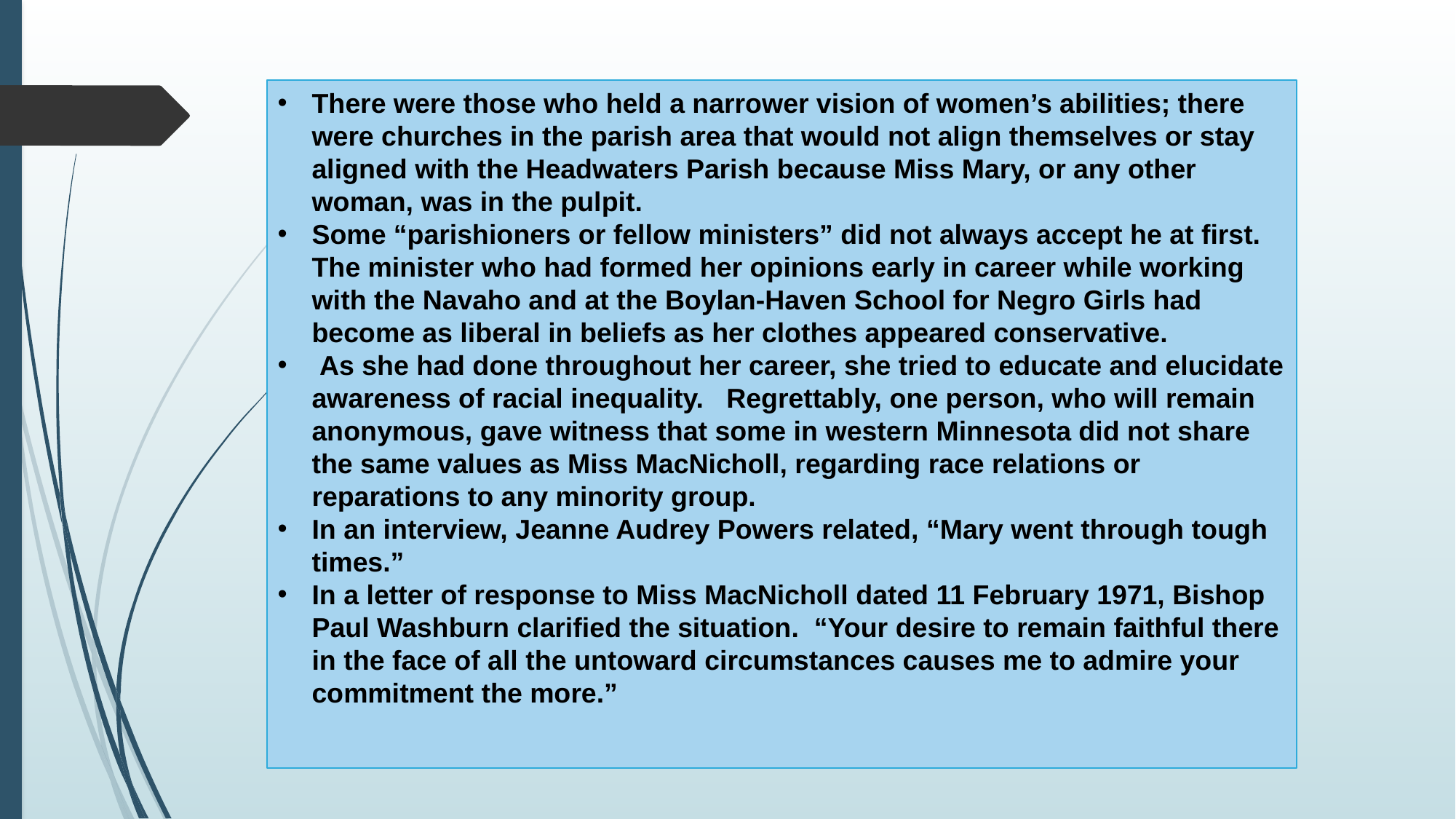

There were those who held a narrower vision of women’s abilities; there were churches in the parish area that would not align themselves or stay aligned with the Headwaters Parish because Miss Mary, or any other woman, was in the pulpit.
Some “parishioners or fellow ministers” did not always accept he at first.   The minister who had formed her opinions early in career while working with the Navaho and at the Boylan-Haven School for Negro Girls had become as liberal in beliefs as her clothes appeared conservative.
 As she had done throughout her career, she tried to educate and elucidate awareness of racial inequality.   Regrettably, one person, who will remain anonymous, gave witness that some in western Minnesota did not share the same values as Miss MacNicholl, regarding race relations or reparations to any minority group.
In an interview, Jeanne Audrey Powers related, “Mary went through tough times.”
In a letter of response to Miss MacNicholl dated 11 February 1971, Bishop Paul Washburn clarified the situation.  “Your desire to remain faithful there in the face of all the untoward circumstances causes me to admire your commitment the more.”